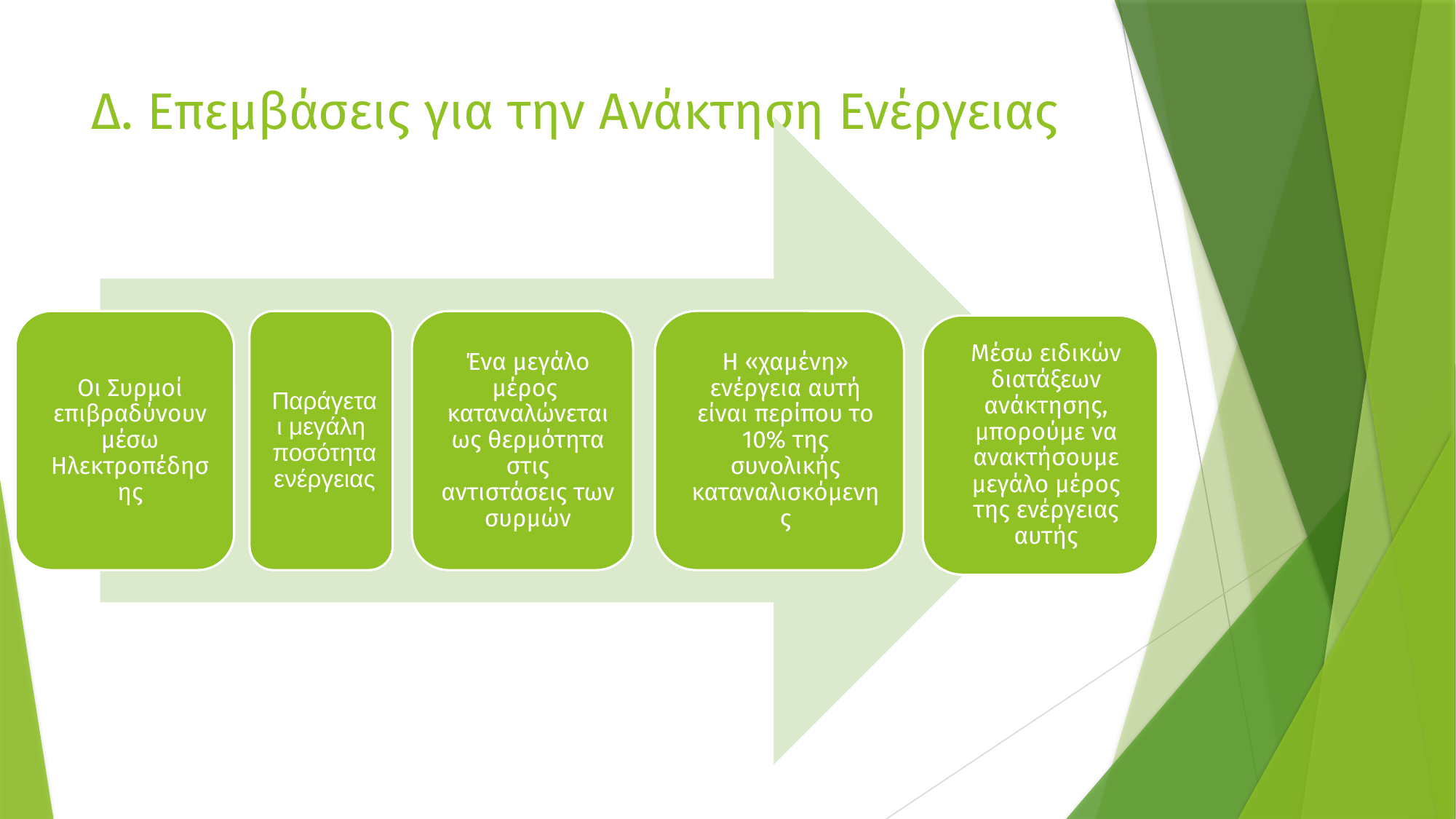

# Δ. Επεμβάσεις για την Ανάκτηση Ενέργειας
Οι Συρμοί επιβραδύνουν μέσω Ηλεκτροπέδησης
Παράγεται μεγάλη  ποσότητα ενέργειας
Ένα μεγάλο μέρος  καταναλώνεται ως θερμότητα στις αντιστάσεις των συρμών
Η «χαμένη» ενέργεια αυτή είναι περίπου το 10% της συνολικής καταναλισκόμενης
Μέσω ειδικών διατάξεων ανάκτησης, μπορούμε να ανακτήσουμε μεγάλο μέρος της ενέργειας αυτής